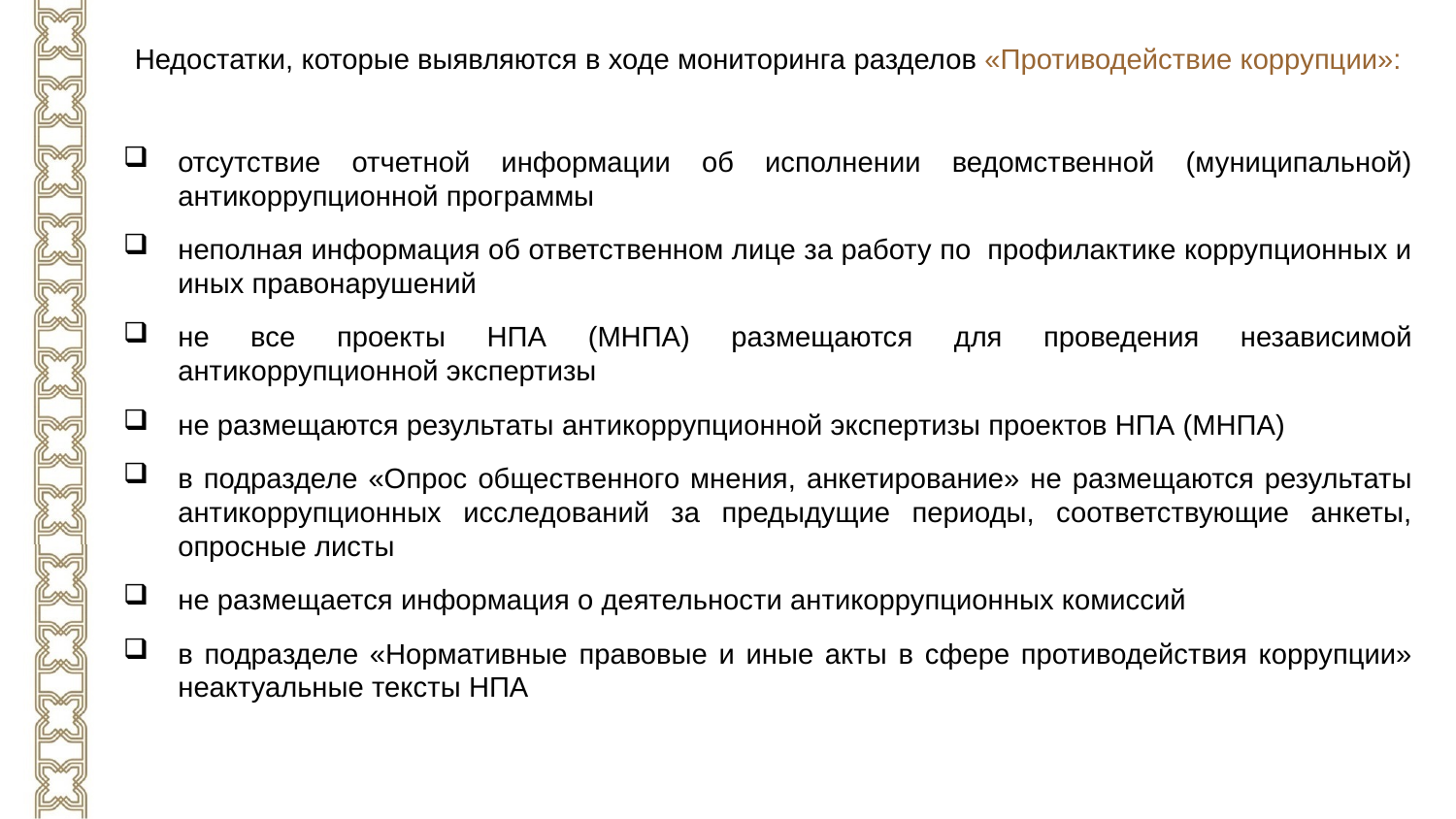

Недостатки, которые выявляются в ходе мониторинга разделов «Противодействие коррупции»:
отсутствие отчетной информации об исполнении ведомственной (муниципальной) антикоррупционной программы

неполная информация об ответственном лице за работу по  профилактике коррупционных и иных правонарушений

не все проекты НПА (МНПА) размещаются для проведения независимой антикоррупционной экспертизы

не размещаются результаты антикоррупционной экспертизы проектов НПА (МНПА)

в подразделе «Опрос общественного мнения, анкетирование» не размещаются результаты антикоррупционных исследований за предыдущие периоды, соответствующие анкеты, опросные листы

не размещается информация о деятельности антикоррупционных комиссий

в подразделе «Нормативные правовые и иные акты в сфере противодействия коррупции» неактуальные тексты НПА